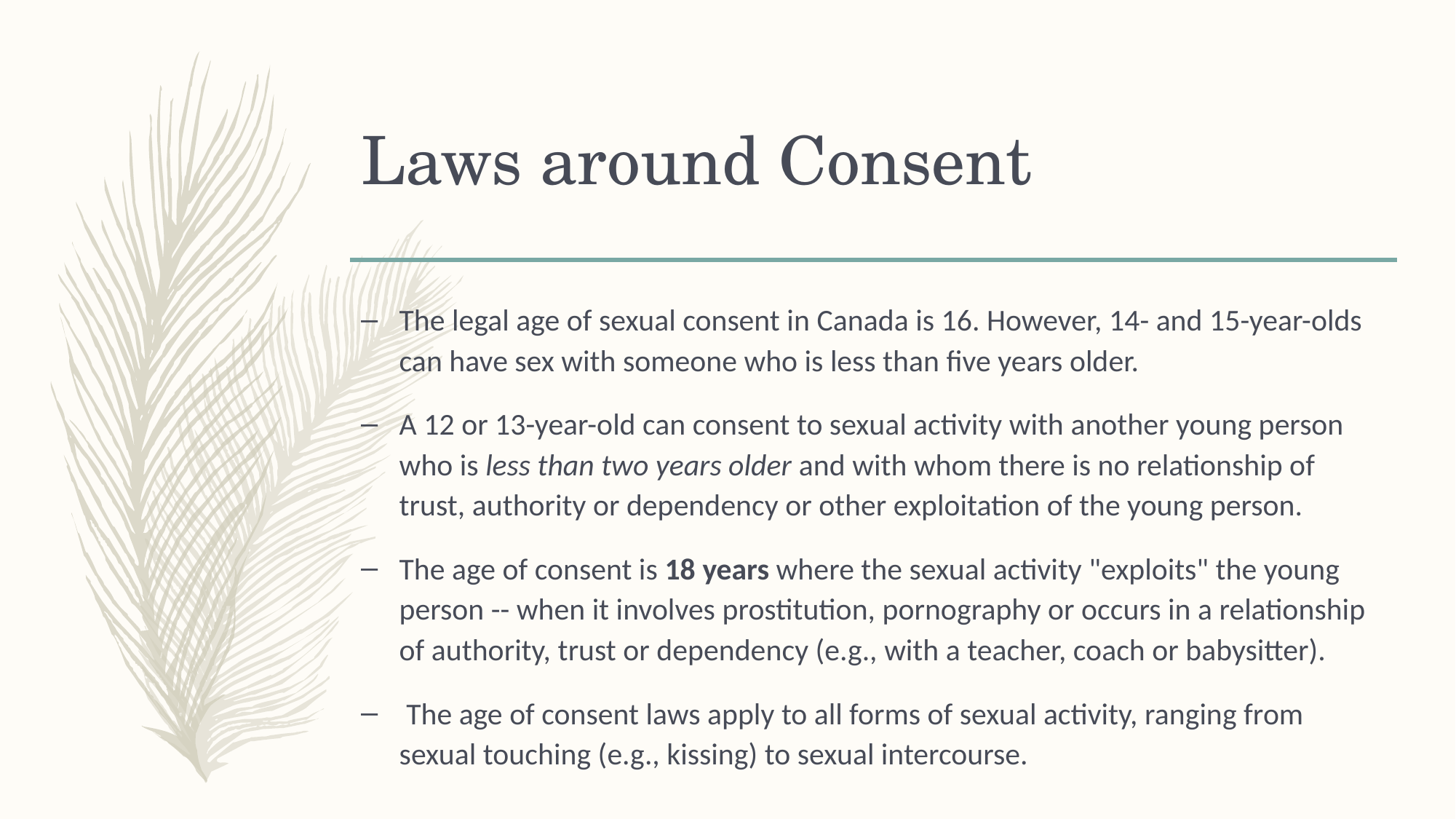

# Laws around Consent
The legal age of sexual consent in Canada is 16. However, 14- and 15-year-olds can have sex with someone who is less than five years older.
A 12 or 13-year-old can consent to sexual activity with another young person who is less than two years older and with whom there is no relationship of trust, authority or dependency or other exploitation of the young person.
The age of consent is 18 years where the sexual activity "exploits" the young person -- when it involves prostitution, pornography or occurs in a relationship of authority, trust or dependency (e.g., with a teacher, coach or babysitter).
 The age of consent laws apply to all forms of sexual activity, ranging from sexual touching (e.g., kissing) to sexual intercourse.